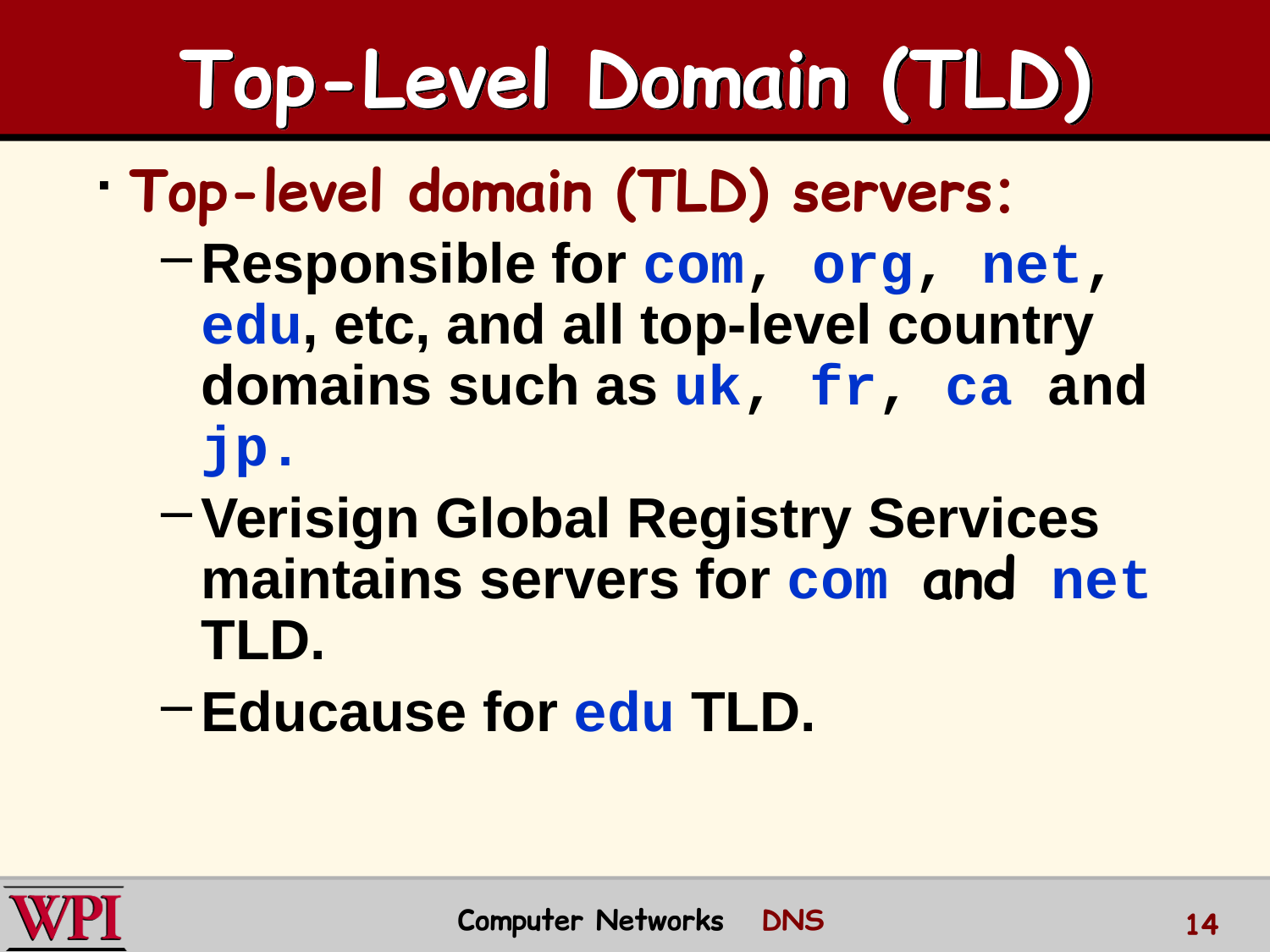

# Top-Level Domain (TLD)
Top-level domain (TLD) servers:
Responsible for com, org, net, edu, etc, and all top-level country domains such as uk, fr, ca and jp.
Verisign Global Registry Services maintains servers for com and net TLD.
Educause for edu TLD.

Computer Networks   DNS
14